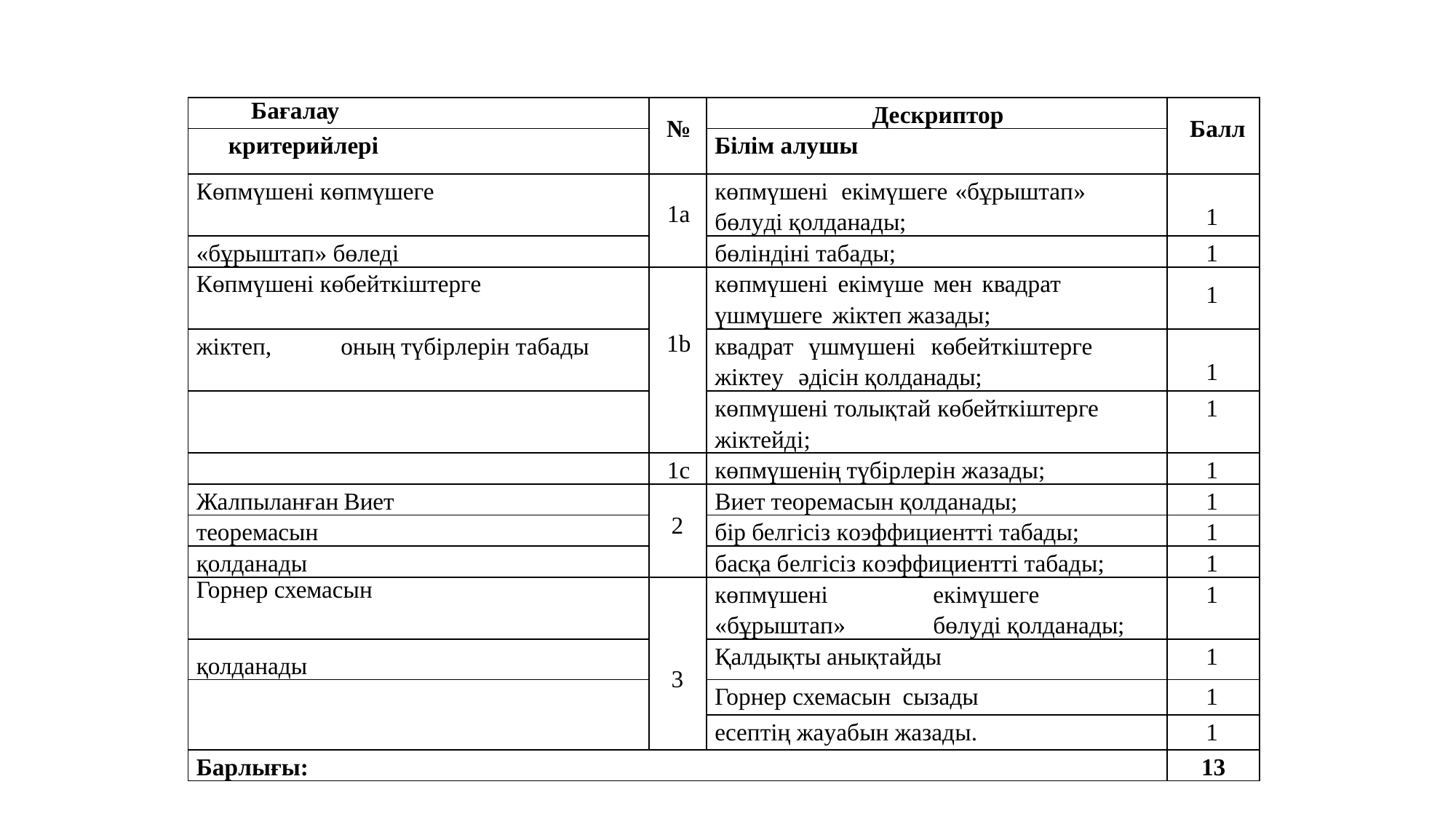

| Бағалау | № | Дескриптор | Балл |
| --- | --- | --- | --- |
| критерийлері |  | Білім алушы |  |
| Көпмүшені көпмүшеге | 1а | көпмүшені екімүшеге «бұрыштап» бөлуді қолданады; | 1 |
| «бұрыштап» бөледі |  | бөліндіні табады; | 1 |
| Көпмүшені көбейткіштерге | 1b | көпмүшені екімүше мен квадрат үшмүшеге жіктеп жазады; | 1 |
| жіктеп, оның түбірлерін табады |  | квадрат үшмүшені көбейткіштерге жіктеу әдісін қолданады; | 1 |
|  |  | көпмүшені толықтай көбейткіштерге жіктейді; | 1 |
|  | 1с | көпмүшенің түбірлерін жазады; | 1 |
| Жалпыланған Виет | 2 | Виет теоремасын қолданады; | 1 |
| теоремасын |  | бір белгісіз коэффициентті табады; | 1 |
| қолданады |  | басқа белгісіз коэффициентті табады; | 1 |
| Горнер схемасын | 3 | көпмүшені екімүшеге «бұрыштап» бөлуді қолданады; | 1 |
| қолданады |  | Қалдықты анықтайды | 1 |
|  |  | Горнер схемасын сызады | 1 |
|  |  | есептің жауабын жазады. | 1 |
| Барлығы: |  |  | 13 |